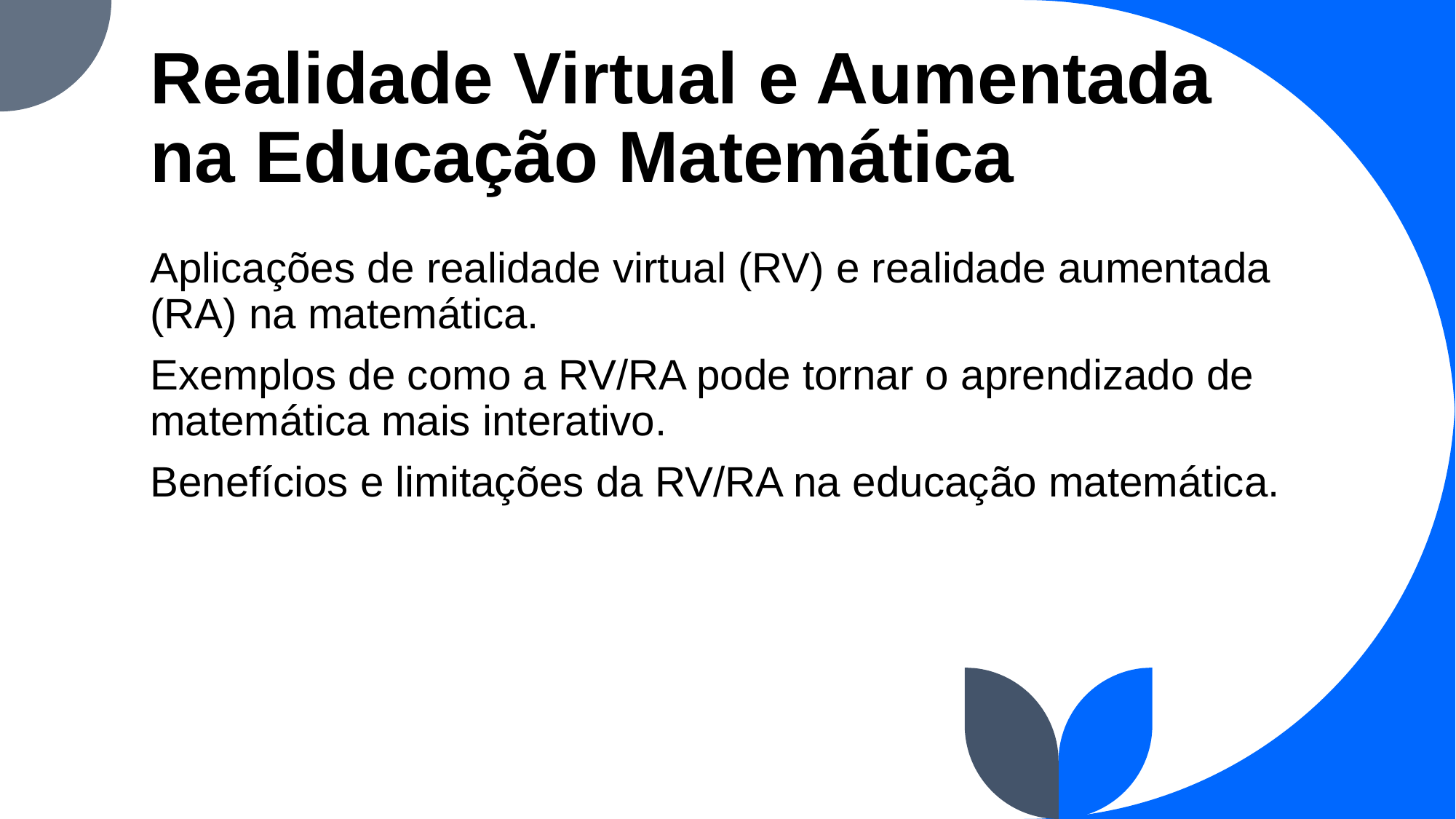

# Realidade Virtual e Aumentada na Educação Matemática
Aplicações de realidade virtual (RV) e realidade aumentada (RA) na matemática.
Exemplos de como a RV/RA pode tornar o aprendizado de matemática mais interativo.
Benefícios e limitações da RV/RA na educação matemática.